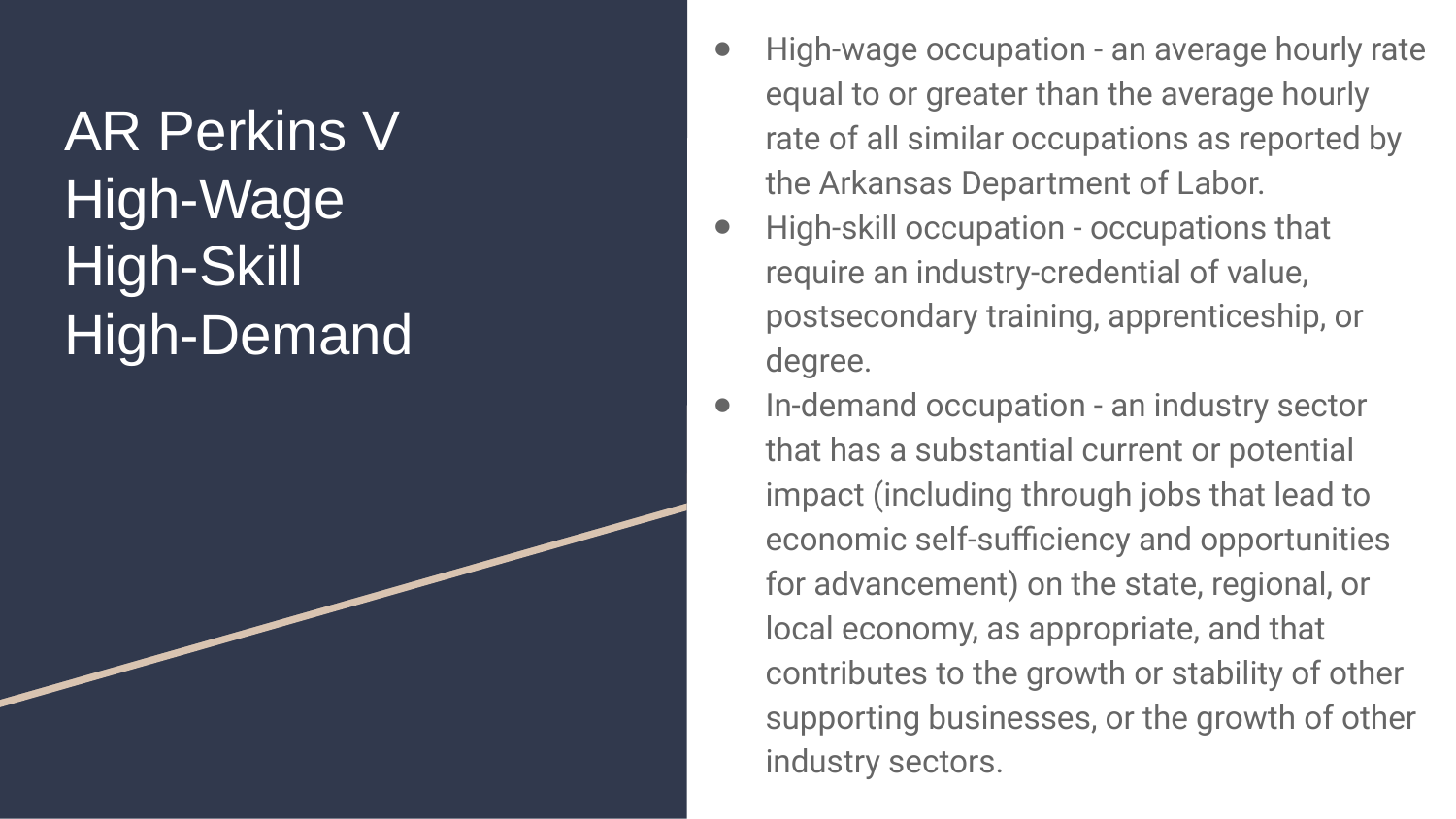

High-wage occupation - an average hourly rate equal to or greater than the average hourly rate of all similar occupations as reported by the Arkansas Department of Labor.
High-skill occupation - occupations that require an industry-credential of value, postsecondary training, apprenticeship, or degree.
In-demand occupation - an industry sector that has a substantial current or potential impact (including through jobs that lead to economic self-sufficiency and opportunities for advancement) on the state, regional, or local economy, as appropriate, and that contributes to the growth or stability of other supporting businesses, or the growth of other industry sectors.
# AR Perkins V
High-Wage
High-Skill
High-Demand